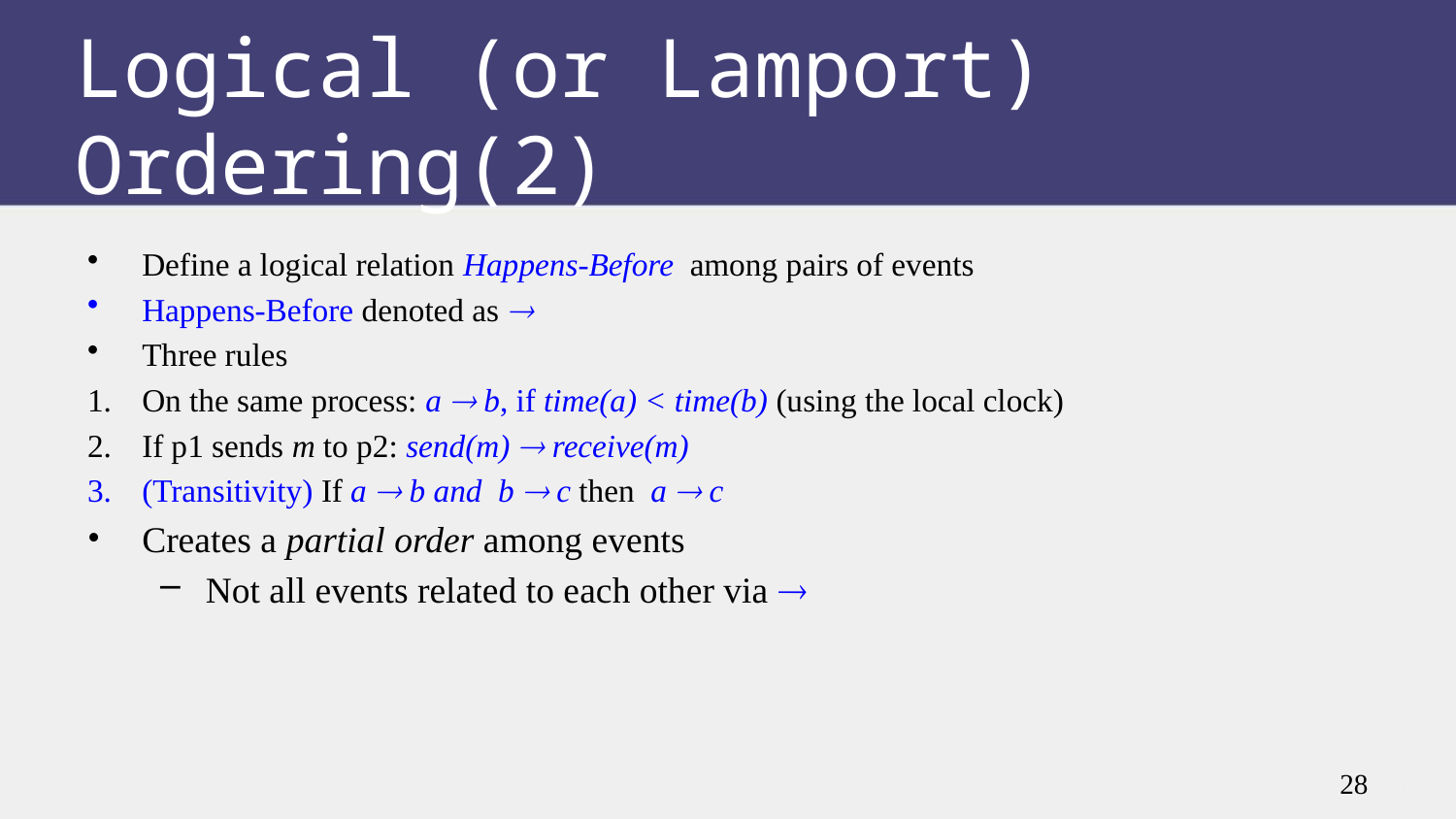

# Logical (or Lamport) Ordering(2)
Define a logical relation Happens-Before  among pairs of events
Happens-Before denoted as →
Three rules
On the same process: a → b, if time(a) < time(b) (using the local clock)
If p1 sends m to p2: send(m) → receive(m)
(Transitivity) If a → b and  b → c then  a → c
Creates a partial order among events
Not all events related to each other via →

28